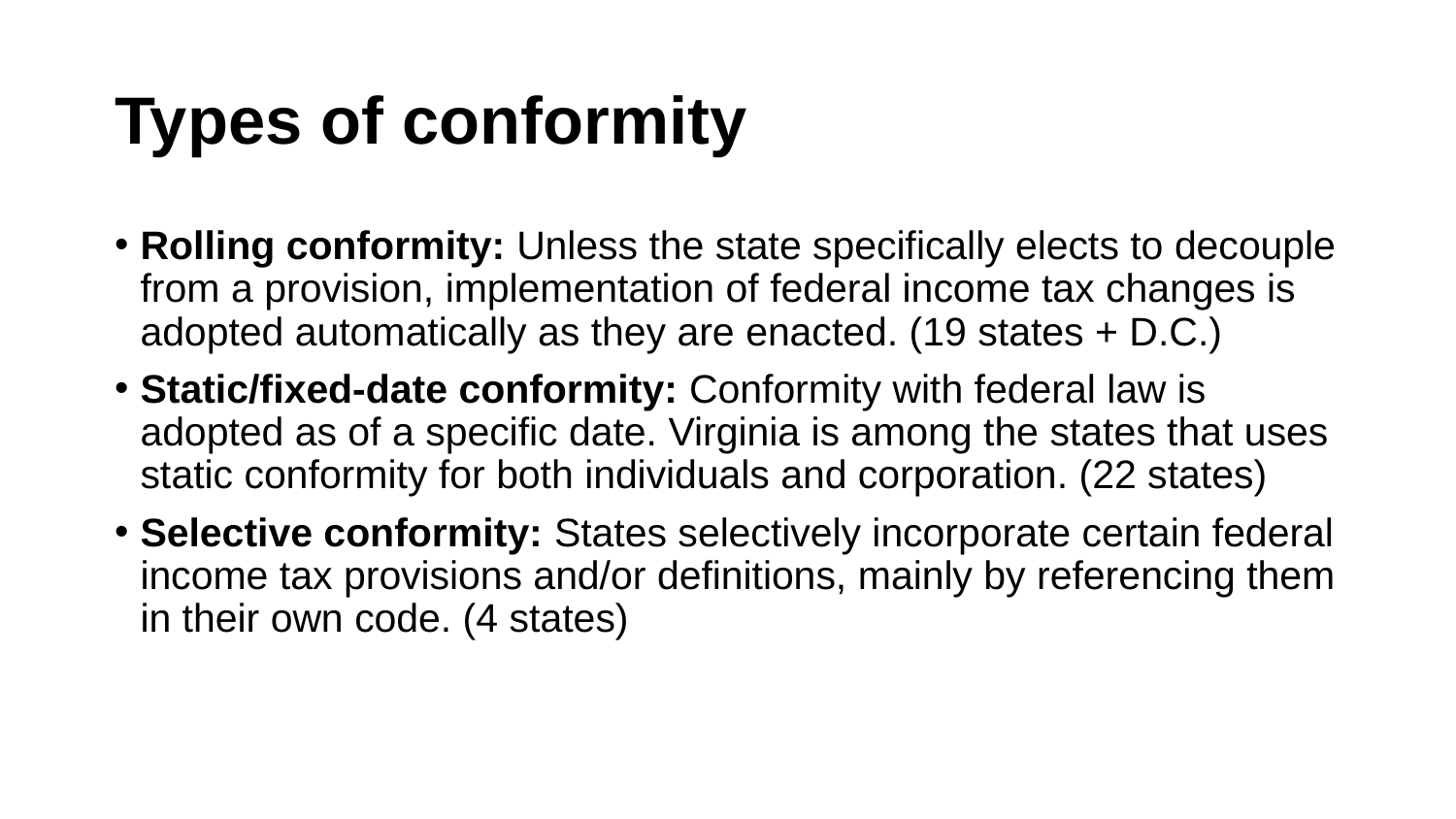

# Types of conformity
Rolling conformity: Unless the state specifically elects to decouple from a provision, implementation of federal income tax changes is adopted automatically as they are enacted. (19 states + D.C.)
Static/fixed-date conformity: Conformity with federal law is adopted as of a specific date. Virginia is among the states that uses static conformity for both individuals and corporation. (22 states)
Selective conformity: States selectively incorporate certain federal income tax provisions and/or definitions, mainly by referencing them in their own code. (4 states)